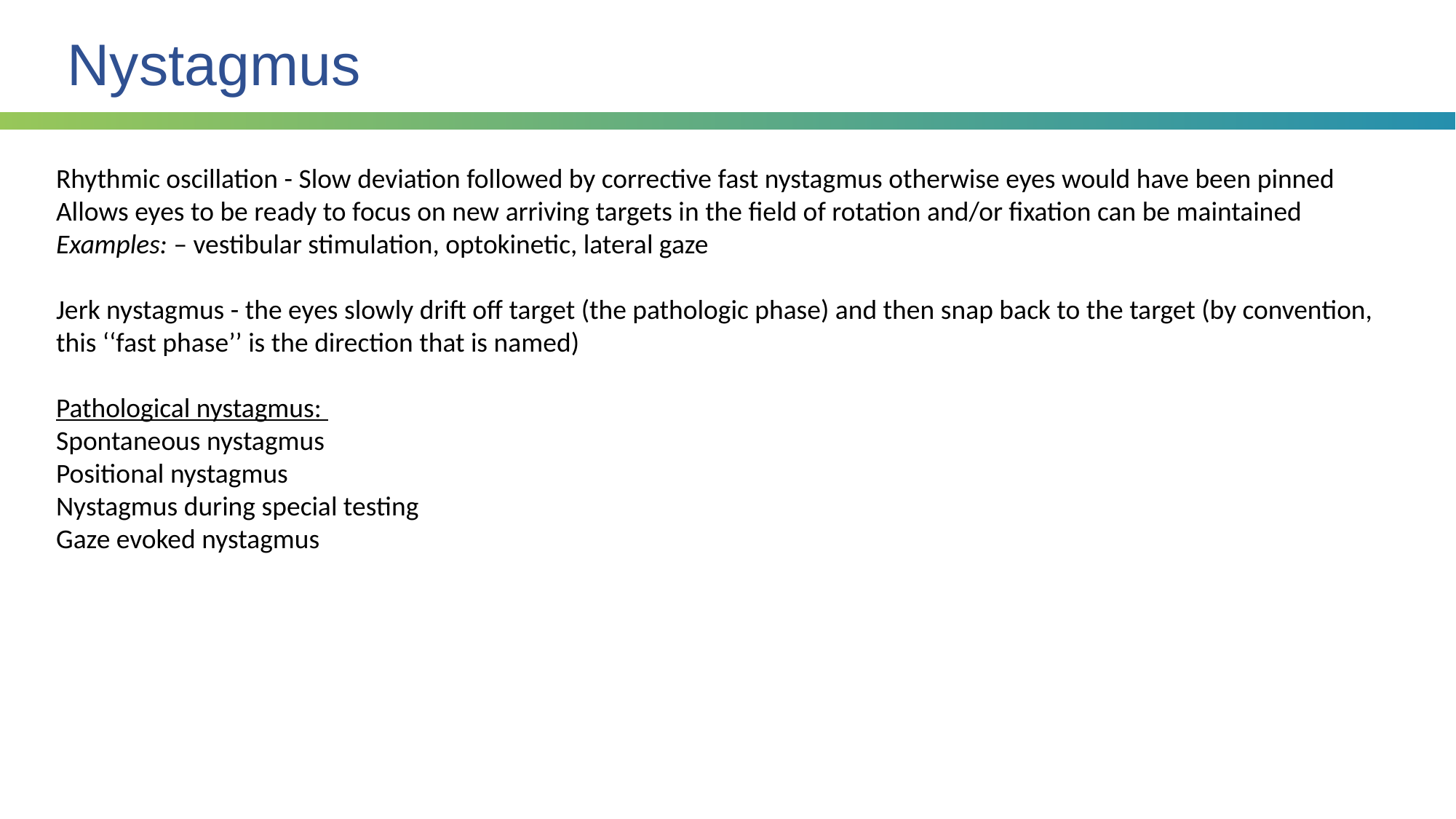

Nystagmus

Rhythmic oscillation - Slow deviation followed by corrective fast nystagmus otherwise eyes would have been pinned
Allows eyes to be ready to focus on new arriving targets in the field of rotation and/or fixation can be maintained
Examples: – vestibular stimulation, optokinetic, lateral gaze

Jerk nystagmus - the eyes slowly drift off target (the pathologic phase) and then snap back to the target (by convention, this ‘‘fast phase’’ is the direction that is named)

Pathological nystagmus:
Spontaneous nystagmus
Positional nystagmus
Nystagmus during special testing
Gaze evoked nystagmus